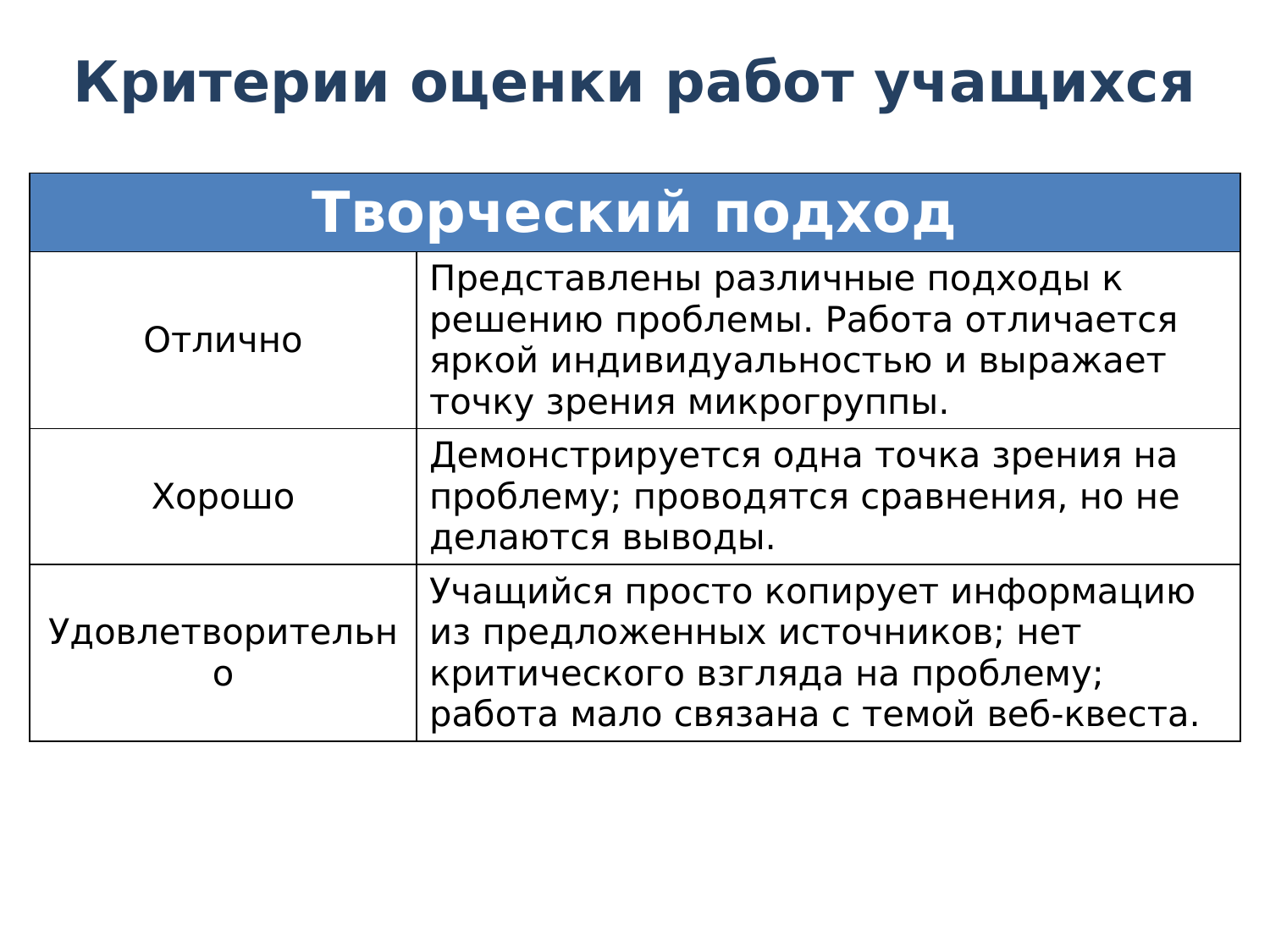

# Критерии оценки работ учащихся
| Творческий подход |  |
| --- | --- |
| Отлично | Представлены различные подходы к решению проблемы. Работа отличается яркой индивидуальностью и выражает точку зрения микрогруппы. |
| Хорошо | Демонстрируется одна точка зрения на проблему; проводятся сравнения, но не делаются выводы. |
| Удовлетворительно | Учащийся просто копирует информацию из предложенных источников; нет критического взгляда на проблему; работа мало связана с темой веб-квеста. |